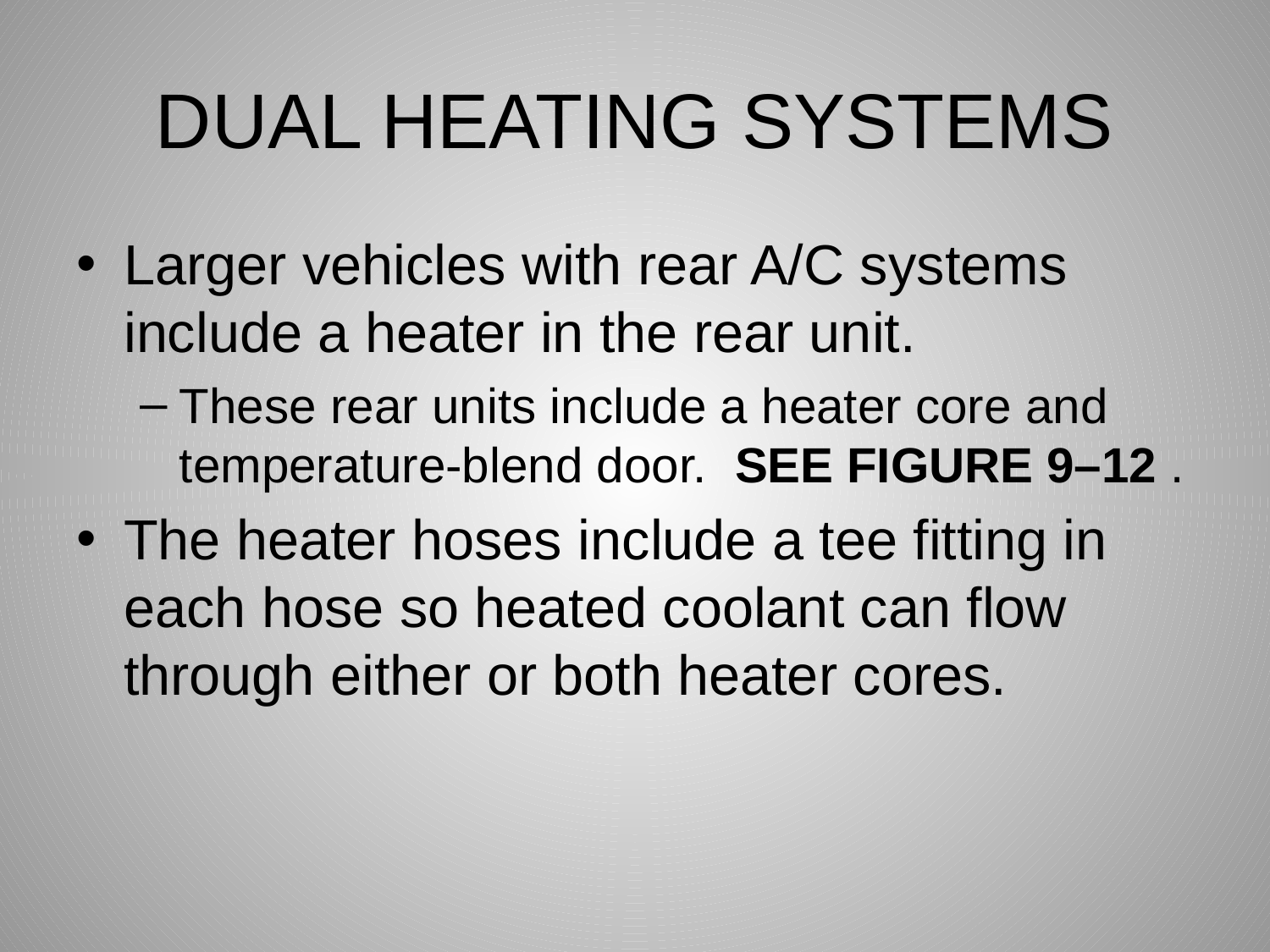

# DUAL HEATING SYSTEMS
Larger vehicles with rear A/C systems include a heater in the rear unit.
These rear units include a heater core and temperature-blend door.  SEE FIGURE 9–12 .
The heater hoses include a tee fitting in each hose so heated coolant can flow through either or both heater cores.